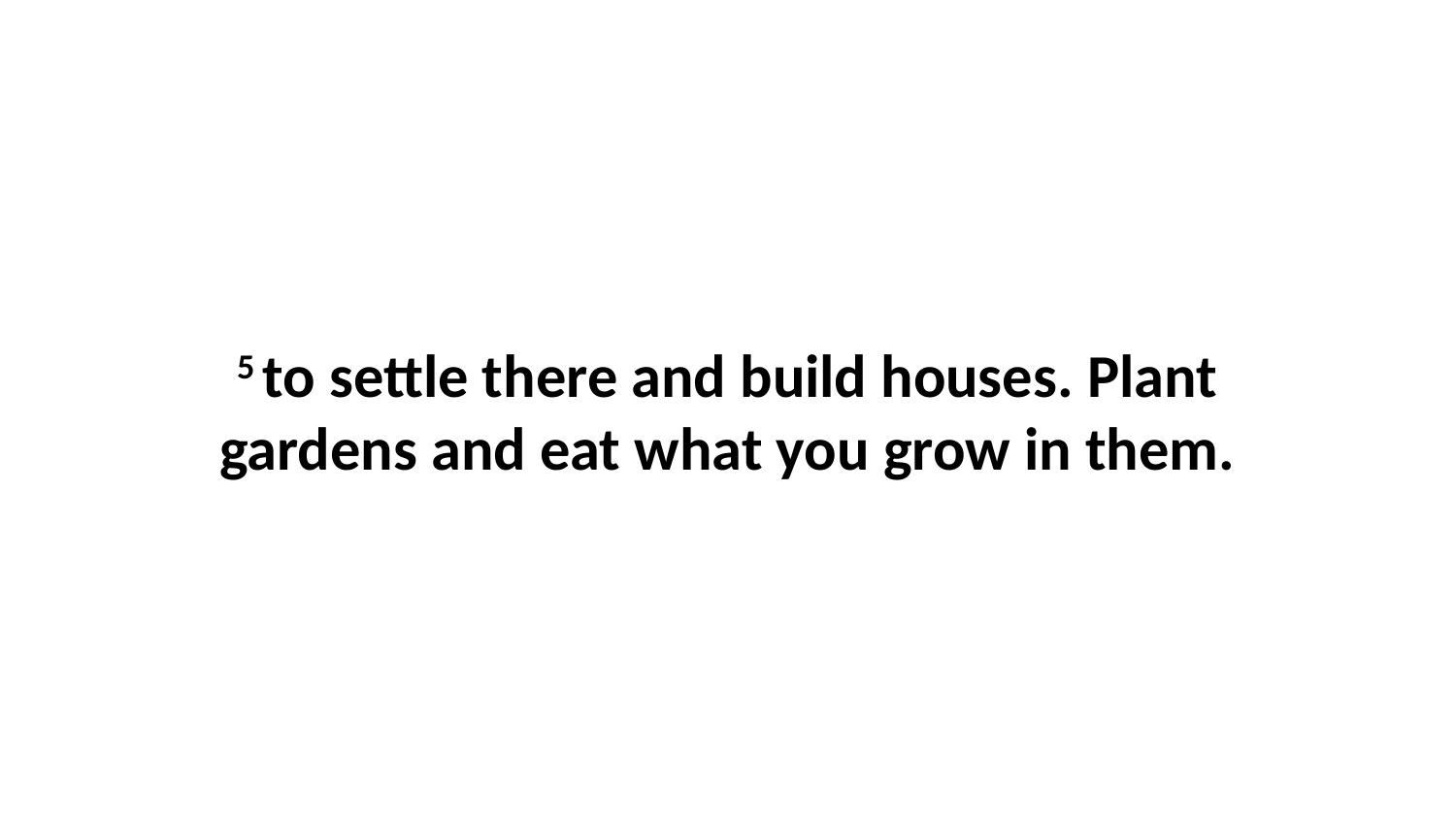

5 to settle there and build houses. Plant gardens and eat what you grow in them.